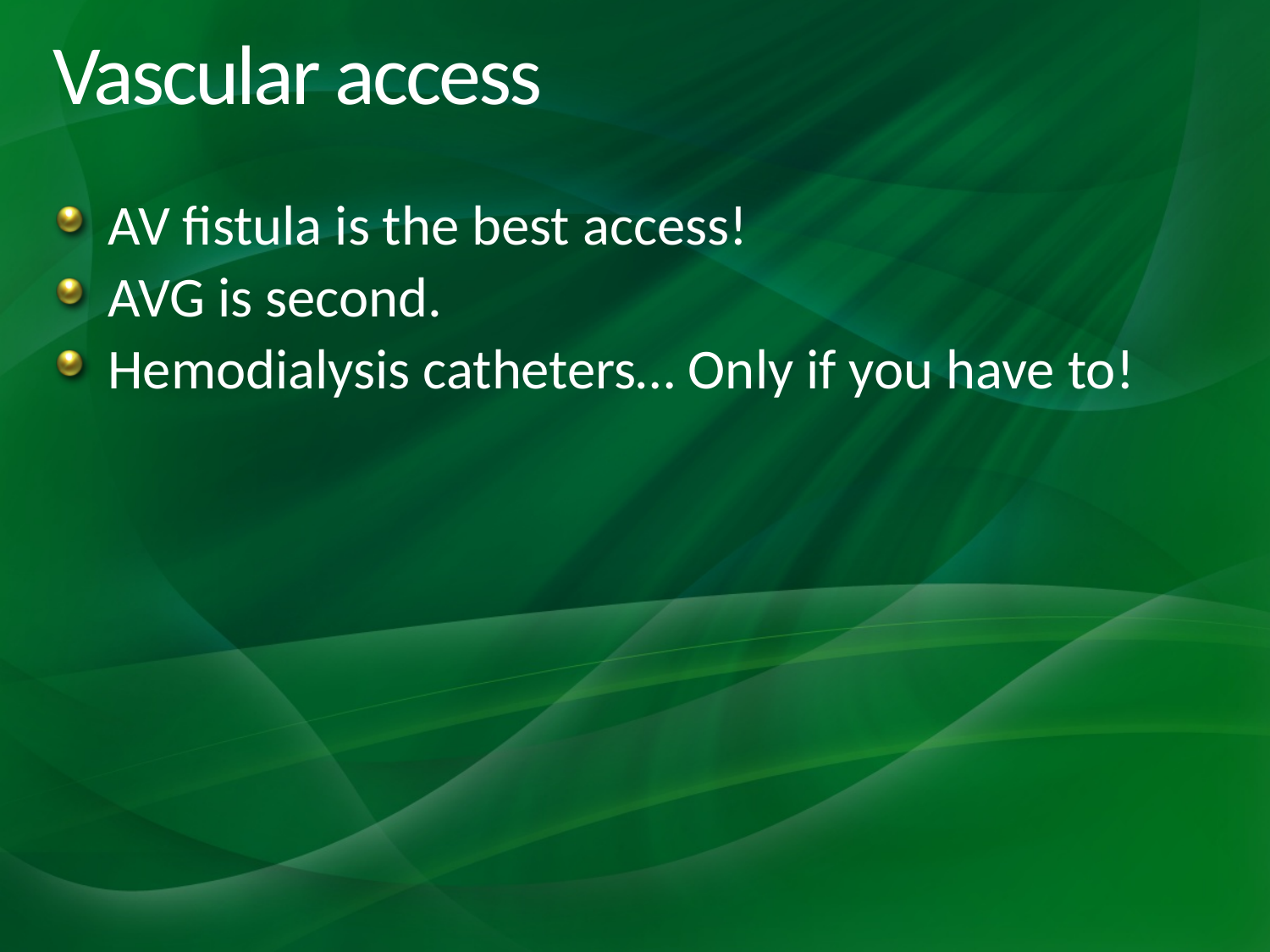

# Vascular access
AV fistula is the best access!
AVG is second.
Hemodialysis catheters… Only if you have to!